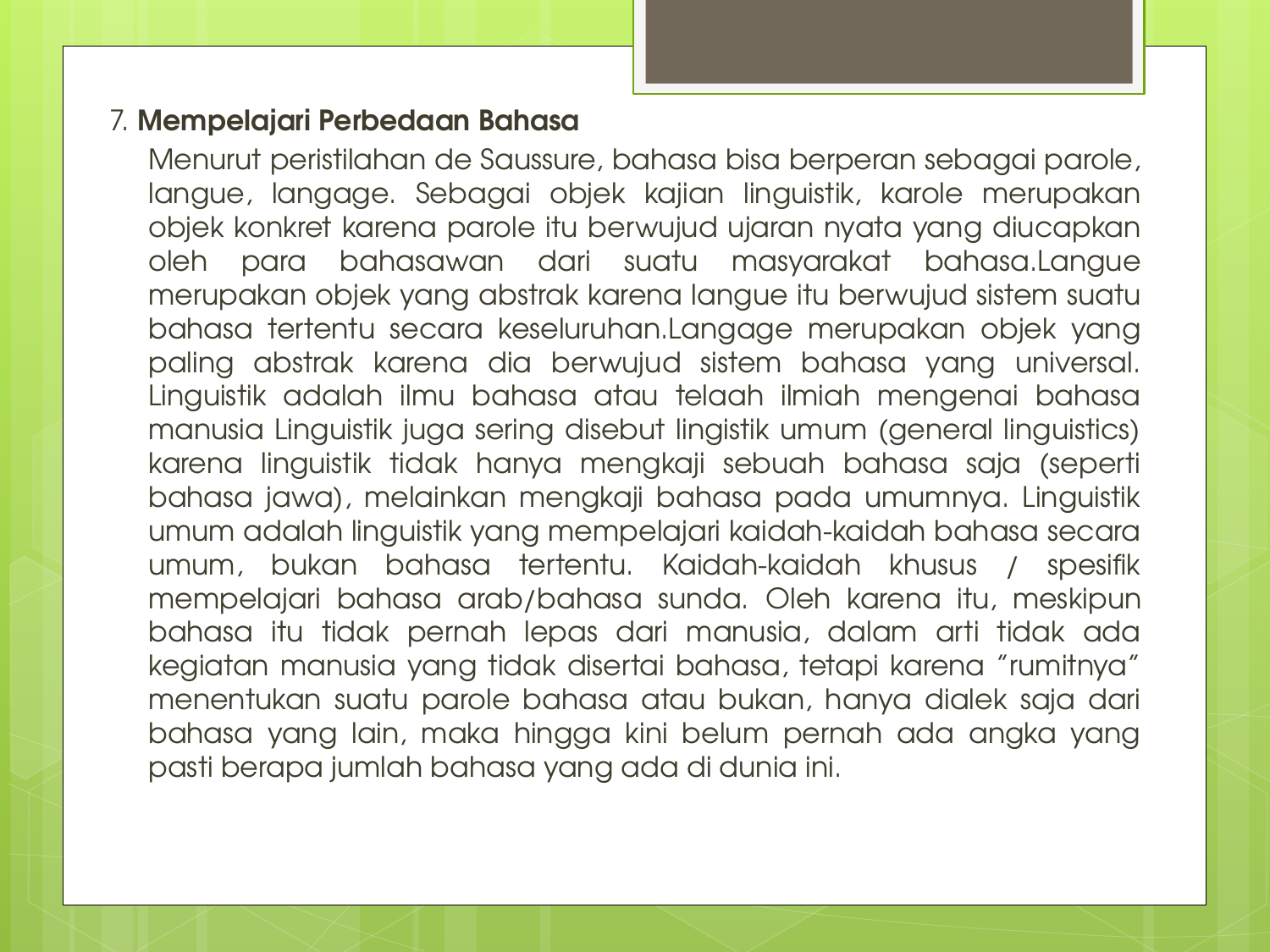

7. Mempelajari Perbedaan Bahasa
Menurut peristilahan de Saussure, bahasa bisa berperan sebagai parole, langue, langage. Sebagai objek kajian linguistik, karole merupakan objek konkret karena parole itu berwujud ujaran nyata yang diucapkan oleh para bahasawan dari suatu masyarakat bahasa.Langue merupakan objek yang abstrak karena langue itu berwujud sistem suatu bahasa tertentu secara keseluruhan.Langage merupakan objek yang paling abstrak karena dia berwujud sistem bahasa yang universal. Linguistik adalah ilmu bahasa atau telaah ilmiah mengenai bahasa manusia Linguistik juga sering disebut lingistik umum (general linguistics) karena linguistik tidak hanya mengkaji sebuah bahasa saja (seperti bahasa jawa), melainkan mengkaji bahasa pada umumnya. Linguistik umum adalah linguistik yang mempelajari kaidah-kaidah bahasa secara umum, bukan bahasa tertentu. Kaidah-kaidah khusus / spesifik mempelajari bahasa arab/bahasa sunda. Oleh karena itu, meskipun bahasa itu tidak pernah lepas dari manusia, dalam arti tidak ada kegiatan manusia yang tidak disertai bahasa, tetapi karena ”rumitnya” menentukan suatu parole bahasa atau bukan, hanya dialek saja dari bahasa yang lain, maka hingga kini belum pernah ada angka yang pasti berapa jumlah bahasa yang ada di dunia ini.